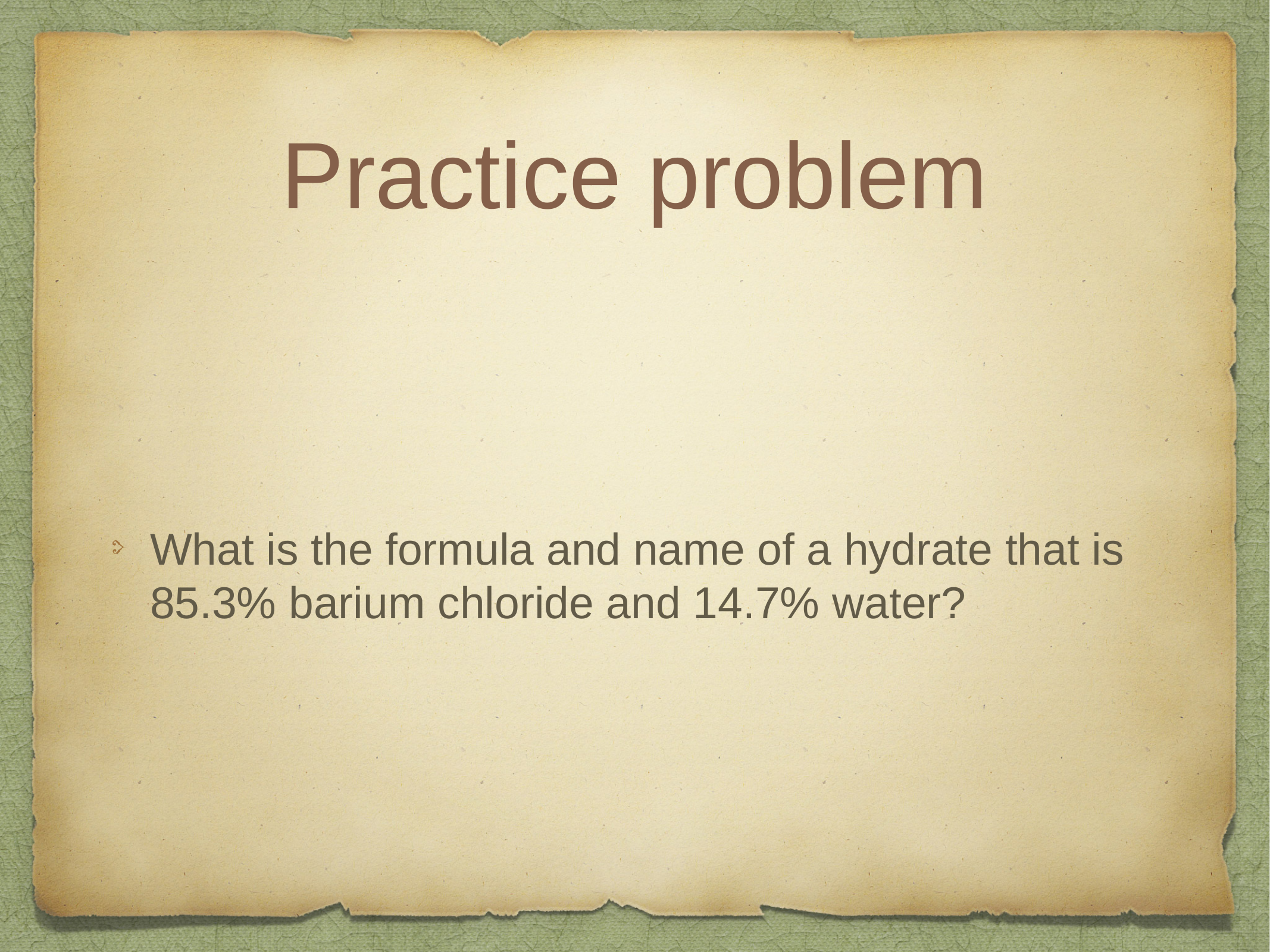

# Practice problem
What is the formula and name of a hydrate that is 85.3% barium chloride and 14.7% water?